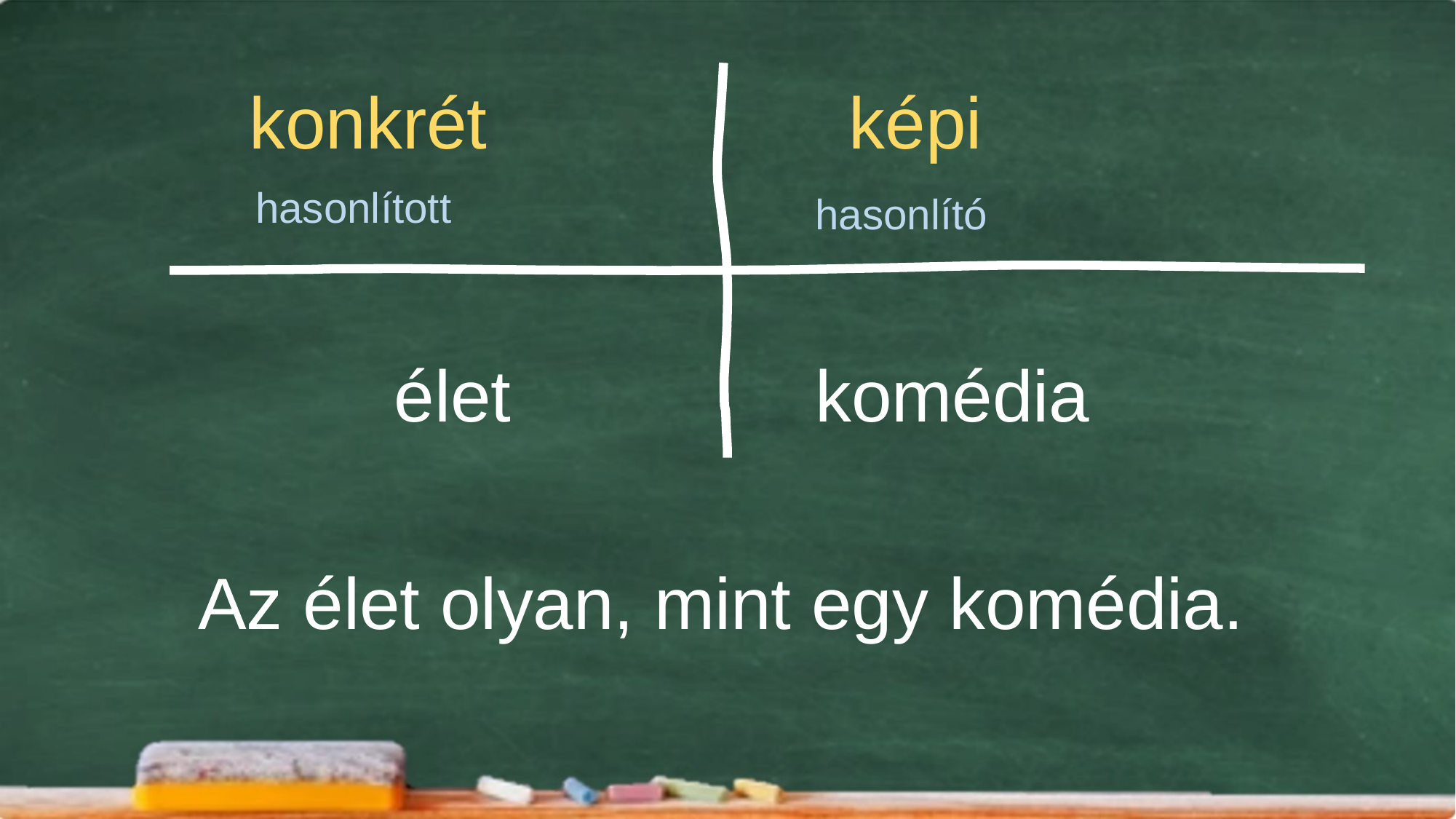

képi
konkrét
hasonlított
hasonlító
élet
komédia
Az élet olyan, mint egy komédia.